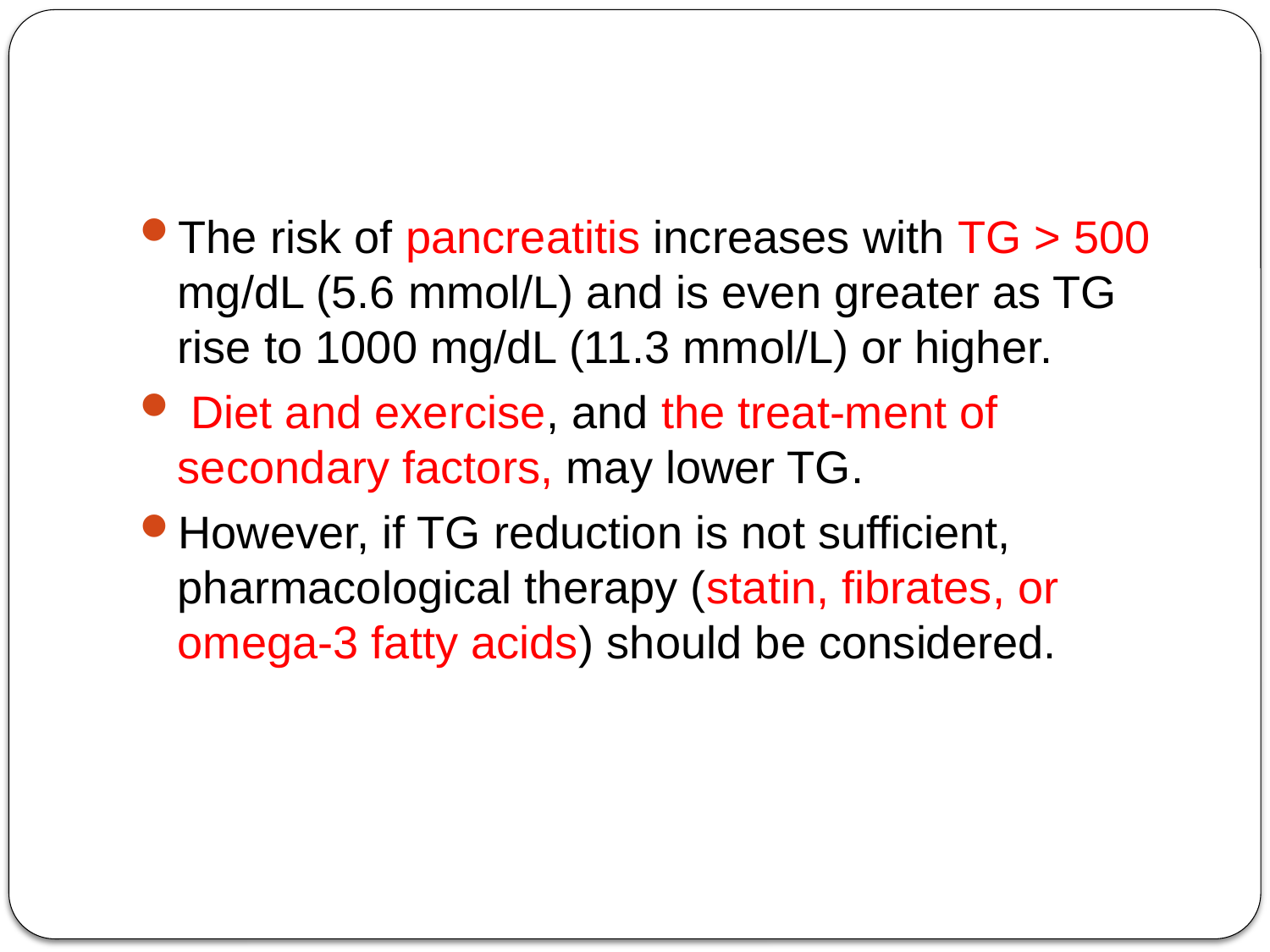

#
The risk of pancreatitis increases with TG > 500 mg/dL (5.6 mmol/L) and is even greater as TG rise to 1000 mg/dL (11.3 mmol/L) or higher.
 Diet and exercise, and the treat-ment of secondary factors, may lower TG.
However, if TG reduction is not sufficient, pharmacological therapy (statin, fibrates, or omega-3 fatty acids) should be considered.